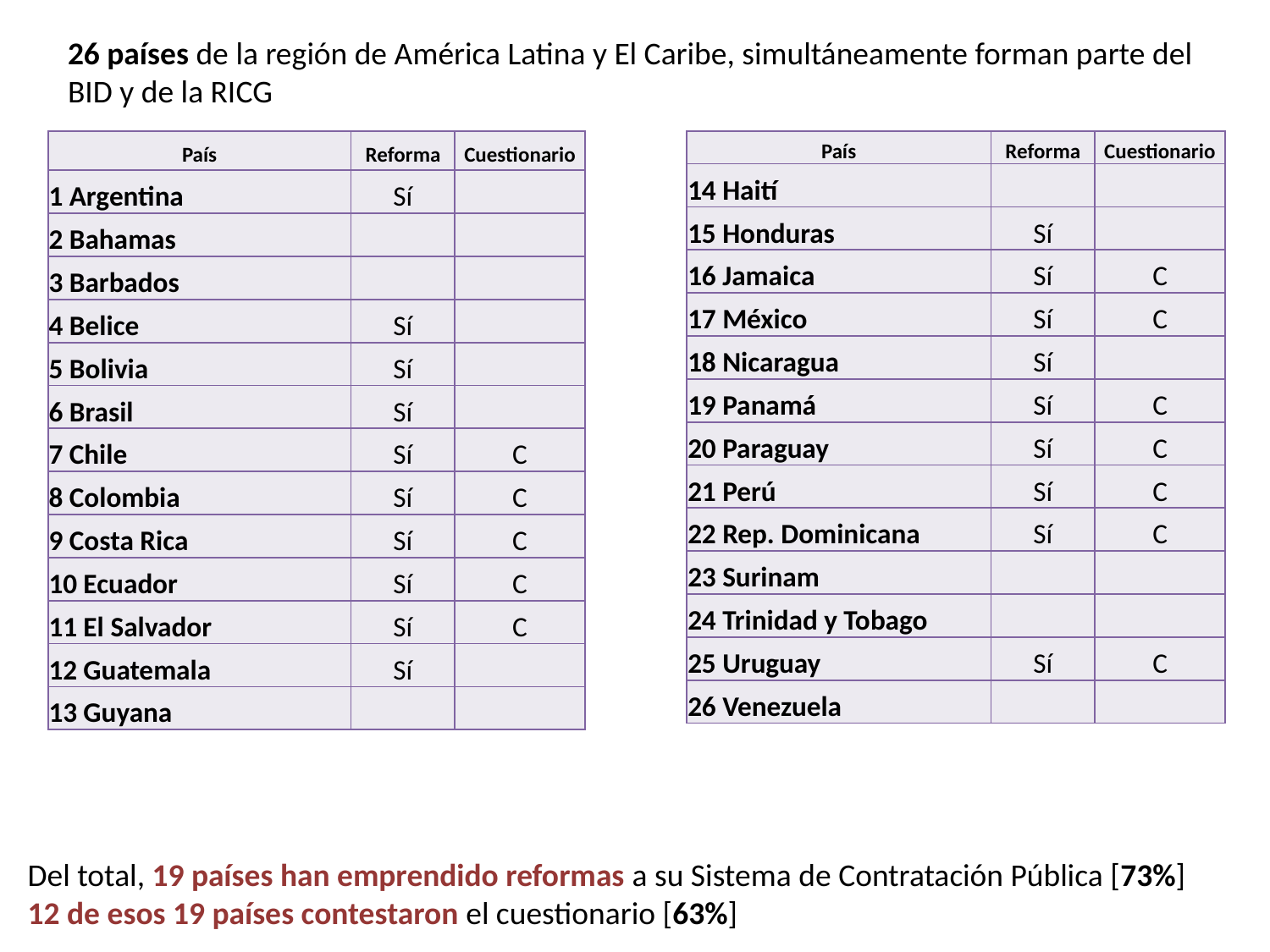

26 países de la región de América Latina y El Caribe, simultáneamente forman parte del BID y de la RICG

| País | Reforma | Cuestionario |
| --- | --- | --- |
| 1 Argentina | Sí |  |
| 2 Bahamas |  |  |
| 3 Barbados |  |  |
| 4 Belice | Sí |  |
| 5 Bolivia | Sí |  |
| 6 Brasil | Sí |  |
| 7 Chile | Sí | C |
| 8 Colombia | Sí | C |
| 9 Costa Rica | Sí | C |
| 10 Ecuador | Sí | C |
| 11 El Salvador | Sí | C |
| 12 Guatemala | Sí |  |
| 13 Guyana |  |  |
| País | Reforma | Cuestionario |
| --- | --- | --- |
| 14 Haití |  |  |
| 15 Honduras | Sí |  |
| 16 Jamaica | Sí | C |
| 17 México | Sí | C |
| 18 Nicaragua | Sí |  |
| 19 Panamá | Sí | C |
| 20 Paraguay | Sí | C |
| 21 Perú | Sí | C |
| 22 Rep. Dominicana | Sí | C |
| 23 Surinam |  |  |
| 24 Trinidad y Tobago |  |  |
| 25 Uruguay | Sí | C |
| 26 Venezuela |  |  |
Del total, 19 países han emprendido reformas a su Sistema de Contratación Pública [73%]
12 de esos 19 países contestaron el cuestionario [63%]